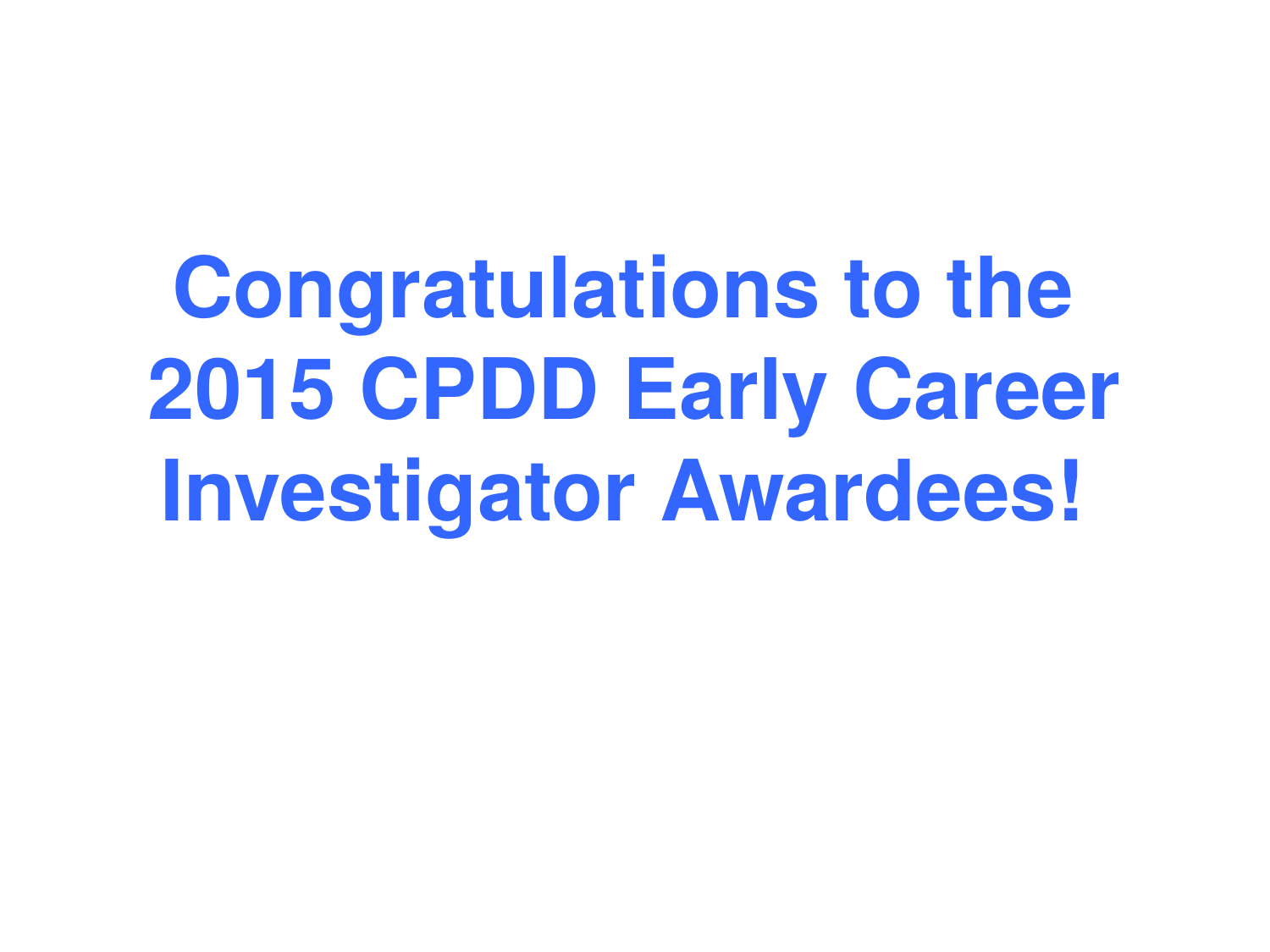

Congratulations to the
2015 CPDD Early Career Investigator Awardees!